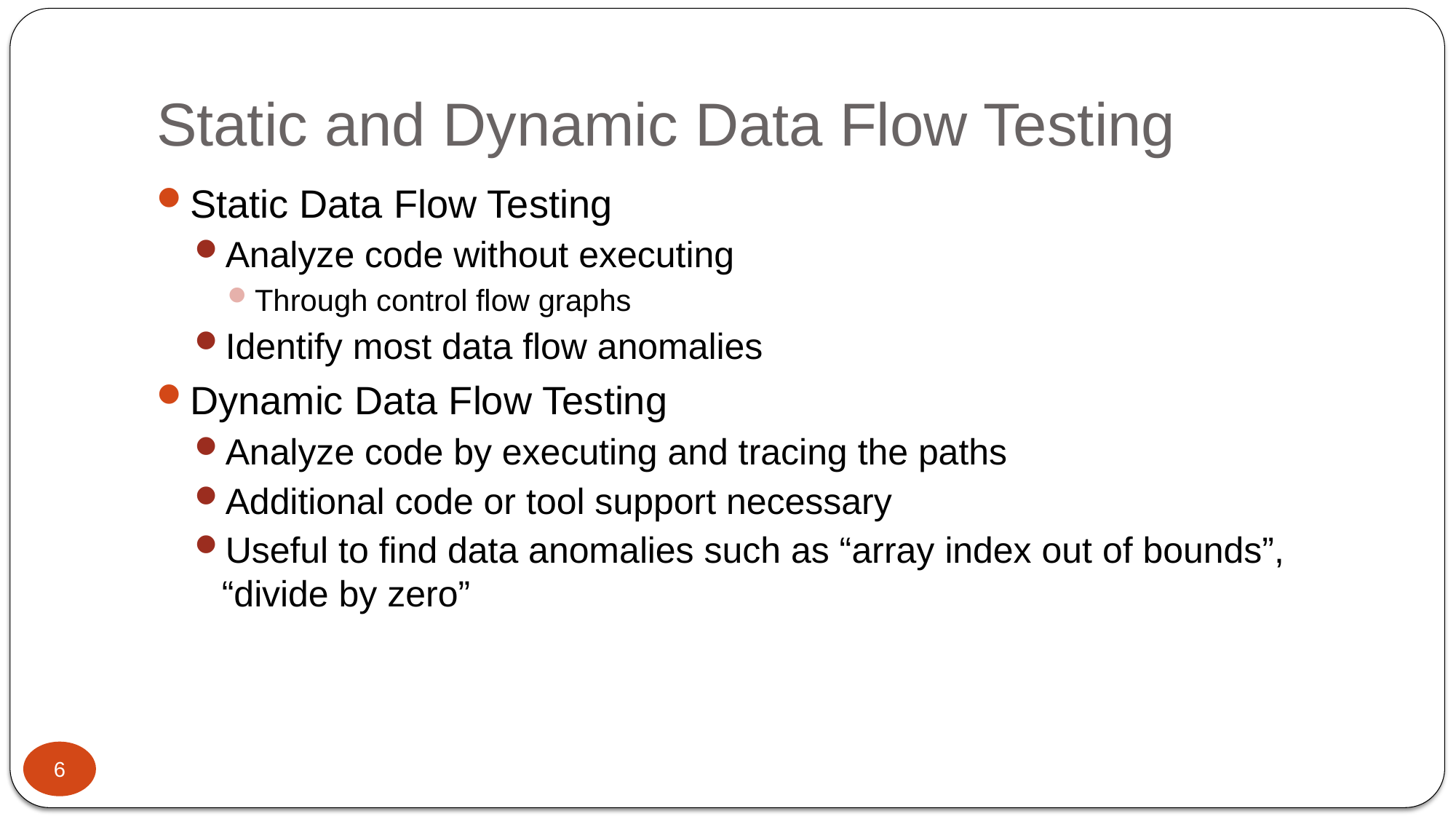

# Static and Dynamic Data Flow Testing
Static Data Flow Testing
Analyze code without executing
Through control flow graphs
Identify most data flow anomalies
Dynamic Data Flow Testing
Analyze code by executing and tracing the paths
Additional code or tool support necessary
Useful to find data anomalies such as “array index out of bounds”, “divide by zero”
6